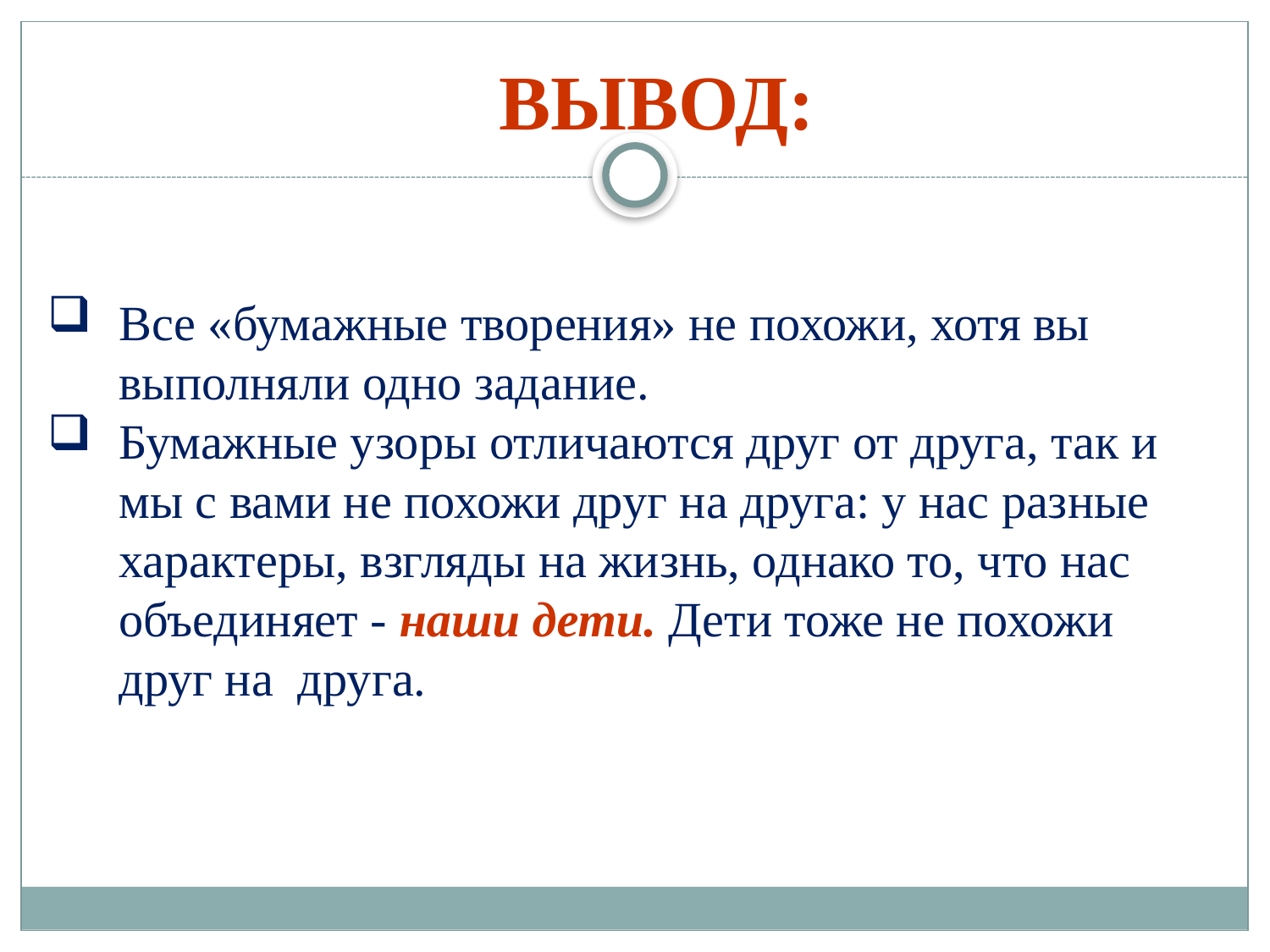

ВЫВОД:
Все «бумажные творения» не похожи, хотя вы выполняли одно задание.
Бумажные узоры отличаются друг от друга, так и мы с вами не похожи друг на друга: у нас разные характеры, взгляды на жизнь, однако то, что нас объединяет - наши дети. Дети тоже не похожи друг на  друга.